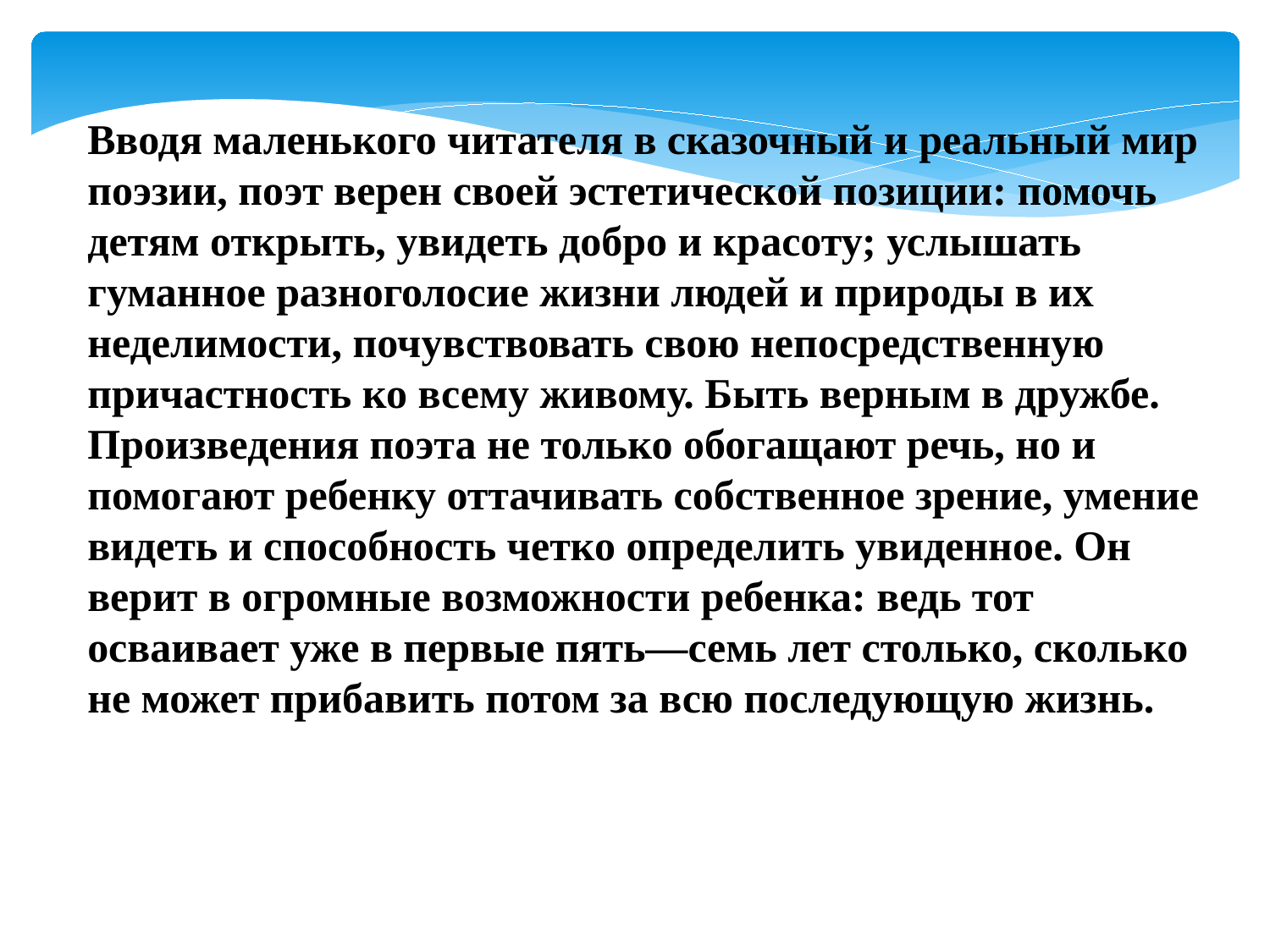

Вводя маленького читателя в сказочный и ре­альный мир поэзии, поэт верен своей эстетической позиции: помочь детям открыть, увидеть добро и красоту; услышать гуманное разноголосие жизни лю­дей и природы в их неделимости, почувствовать свою непо­средственную причастность ко всему живому. Быть верным в дружбе. Произведения поэта не только обогащают речь, но и помогают ребенку оттачивать собственное зрение, умение видеть и способность четко определить увиденное. Он верит в огромные возможности ребенка: ведь тот осваивает уже в первые пять—семь лет столько, сколько не может прибавить потом за всю последующую жизнь.